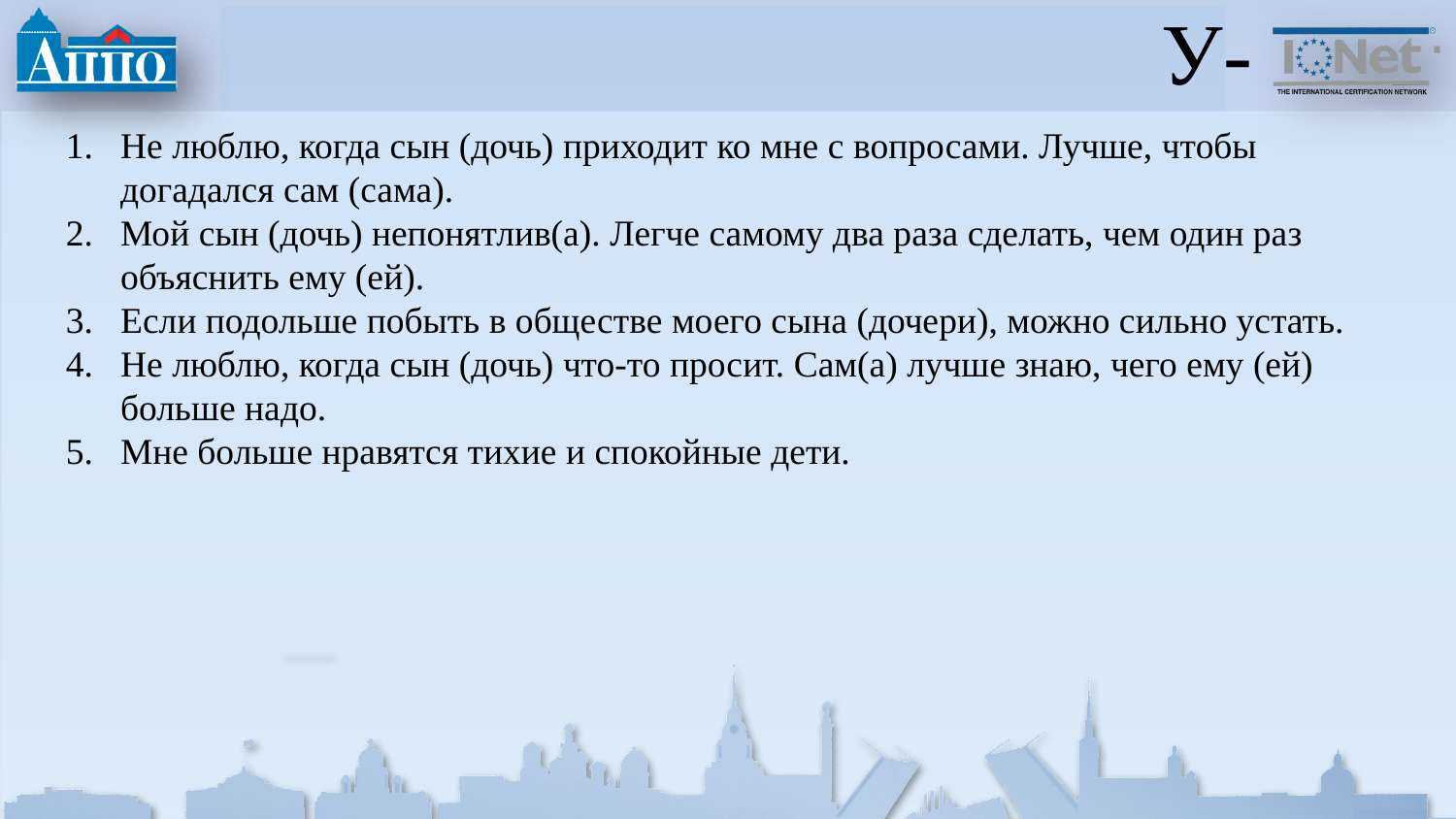

# У-
Не люблю, когда сын (дочь) приходит ко мне с вопросами. Лучше, чтобы догадался сам (сама).
Мой сын (дочь) непонятлив(а). Легче самому два раза сделать, чем один раз объяснить ему (ей).
Если подольше побыть в обществе моего сына (дочери), можно сильно устать.
Не люблю, когда сын (дочь) что-то просит. Сам(а) лучше знаю, чего ему (ей) больше надо.
Мне больше нравятся тихие и спокойные дети.